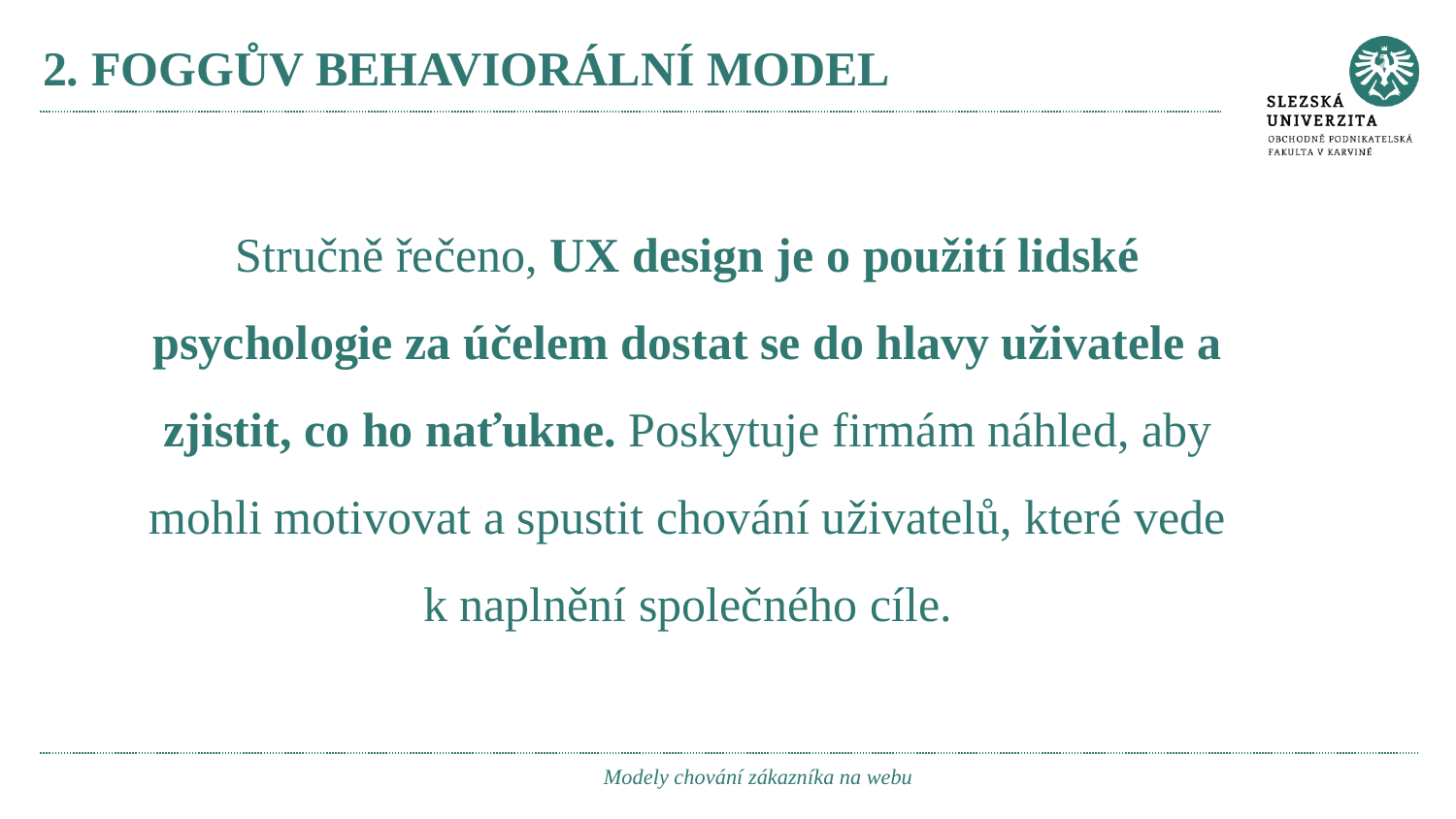

# 2. FOGGŮV BEHAVIORÁLNÍ MODEL

Stručně řečeno, UX design je o použití lidské psychologie za účelem dostat se do hlavy uživatele a zjistit, co ho naťukne. Poskytuje firmám náhled, aby mohli motivovat a spustit chování uživatelů, které vede k naplnění společného cíle.
Modely chování zákazníka na webu